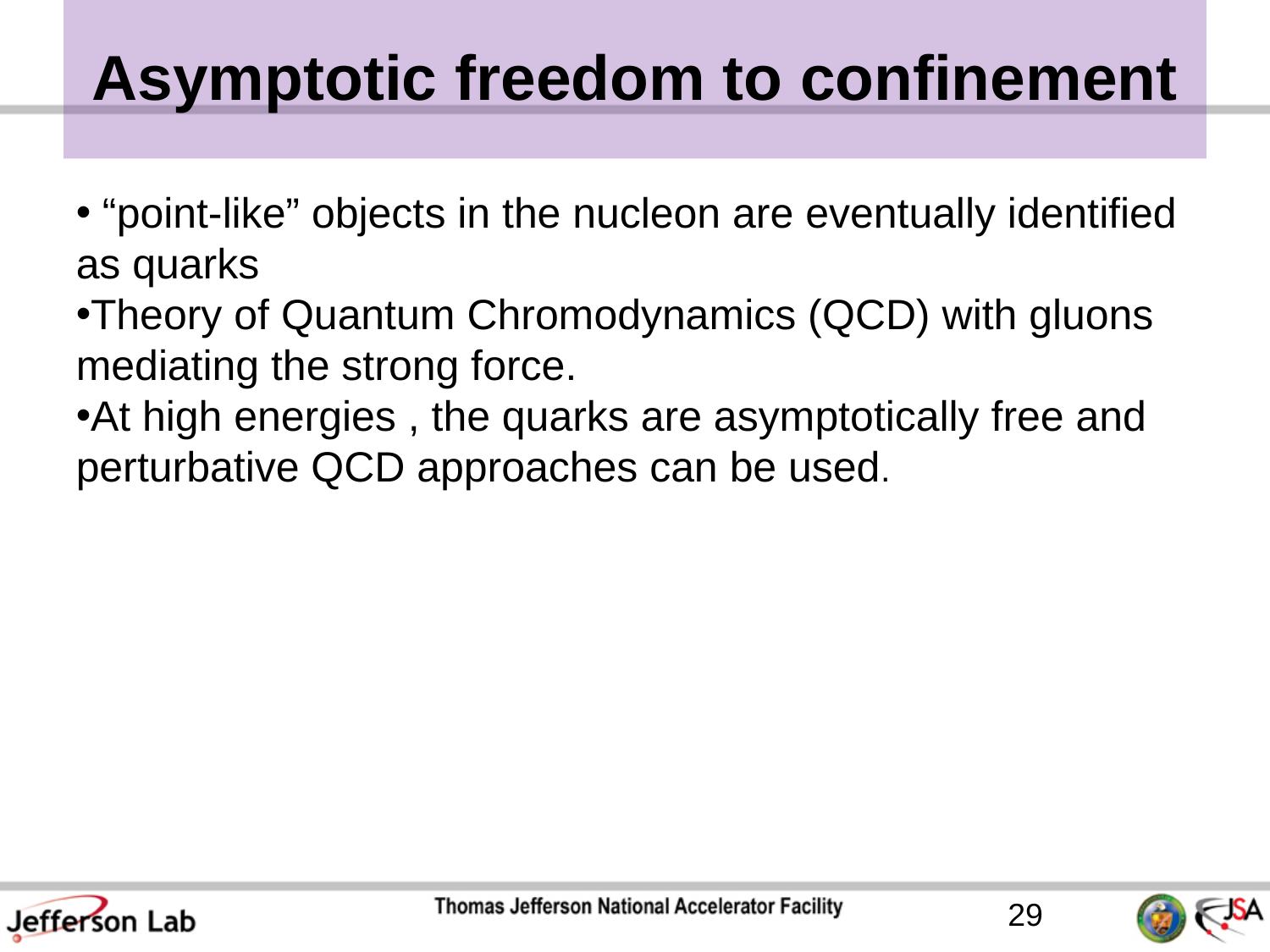

# Asymptotic freedom to confinement
 “point-like” objects in the nucleon are eventually identified as quarks
Theory of Quantum Chromodynamics (QCD) with gluons mediating the strong force.
At high energies , the quarks are asymptotically free and perturbative QCD approaches can be used.